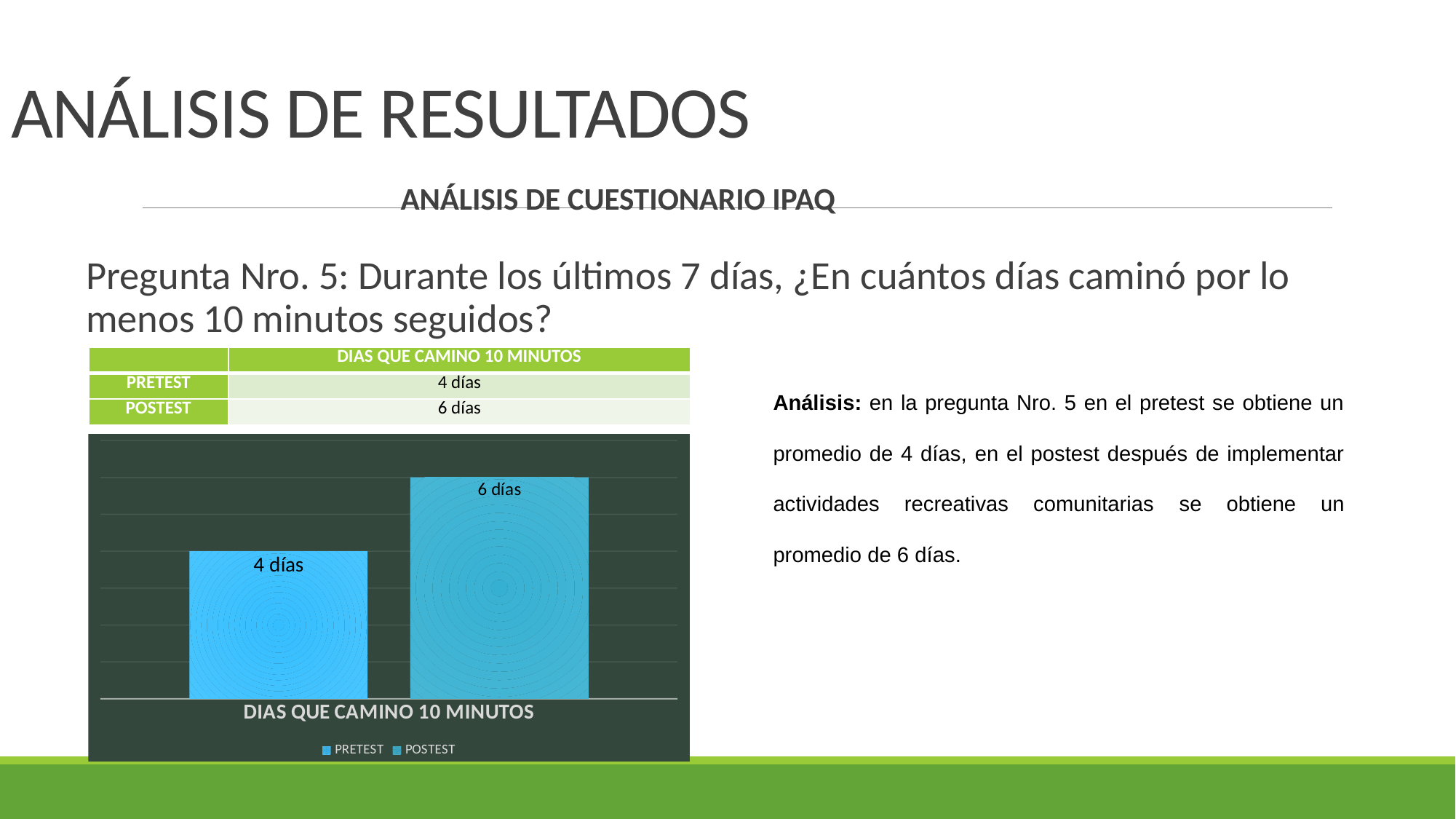

# ANÁLISIS DE RESULTADOS

ANÁLISIS DE CUESTIONARIO IPAQ

Pregunta Nro. 5: Durante los últimos 7 días, ¿En cuántos días caminó por lo menos 10 minutos seguidos?
|  | DIAS QUE CAMINO 10 MINUTOS |
| --- | --- |
| PRETEST | 4 días |
| POSTEST | 6 días |
Análisis: en la pregunta Nro. 5 en el pretest se obtiene un promedio de 4 días, en el postest después de implementar actividades recreativas comunitarias se obtiene un promedio de 6 días.

### Chart

| Category | PRETEST | POSTEST |
|---|---|---|
| DIAS QUE CAMINO 10 MINUTOS | 4.0 | 6.0 |